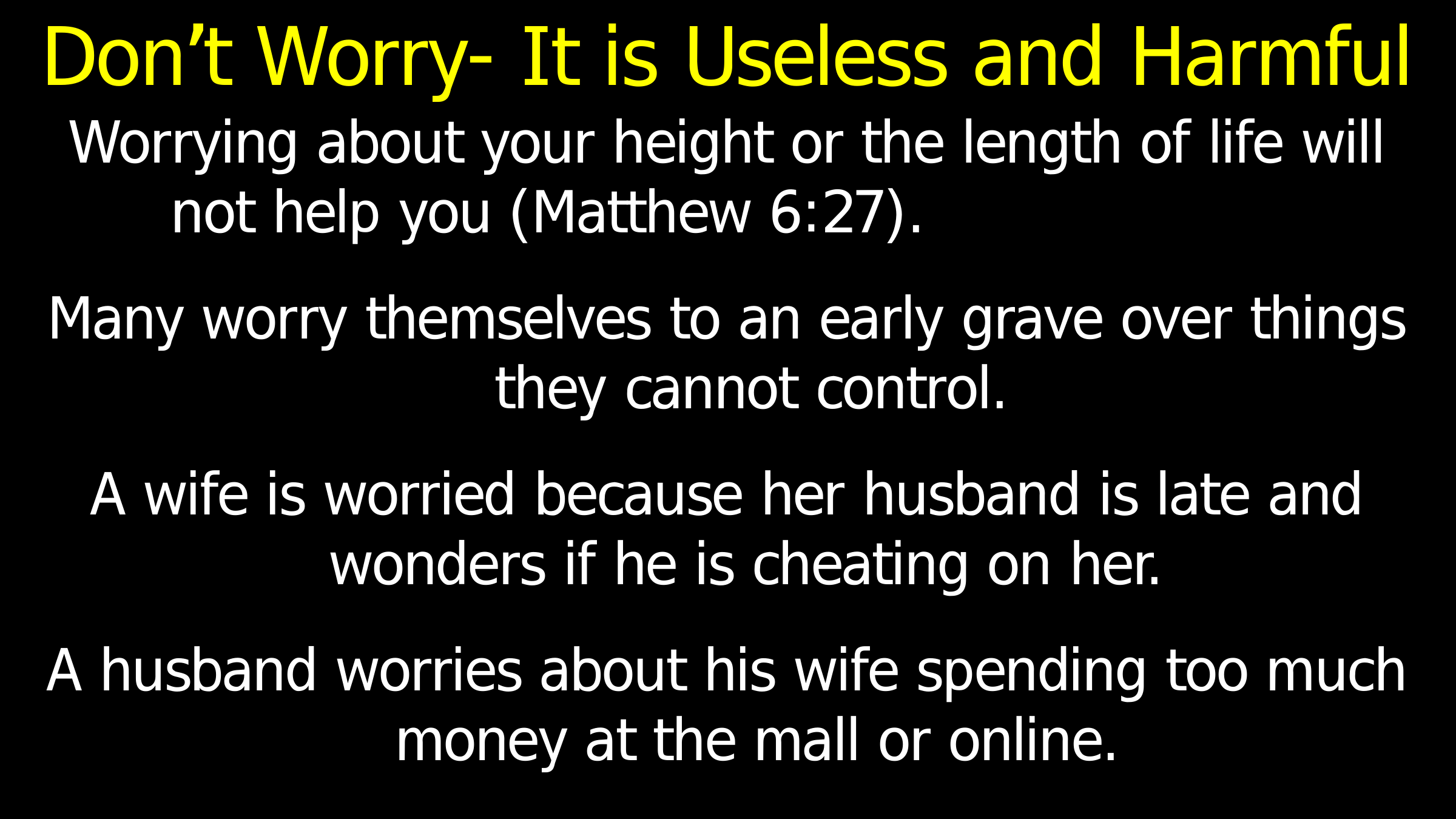

# Don’t Worry- It is Useless and Harmful
Worrying about your height or the length of life will not help you (Matthew 6:27).

Many worry themselves to an early grave over things they cannot control.

A wife is worried because her husband is late and wonders if he is cheating on her.

A husband worries about his wife spending too much money at the mall or online.